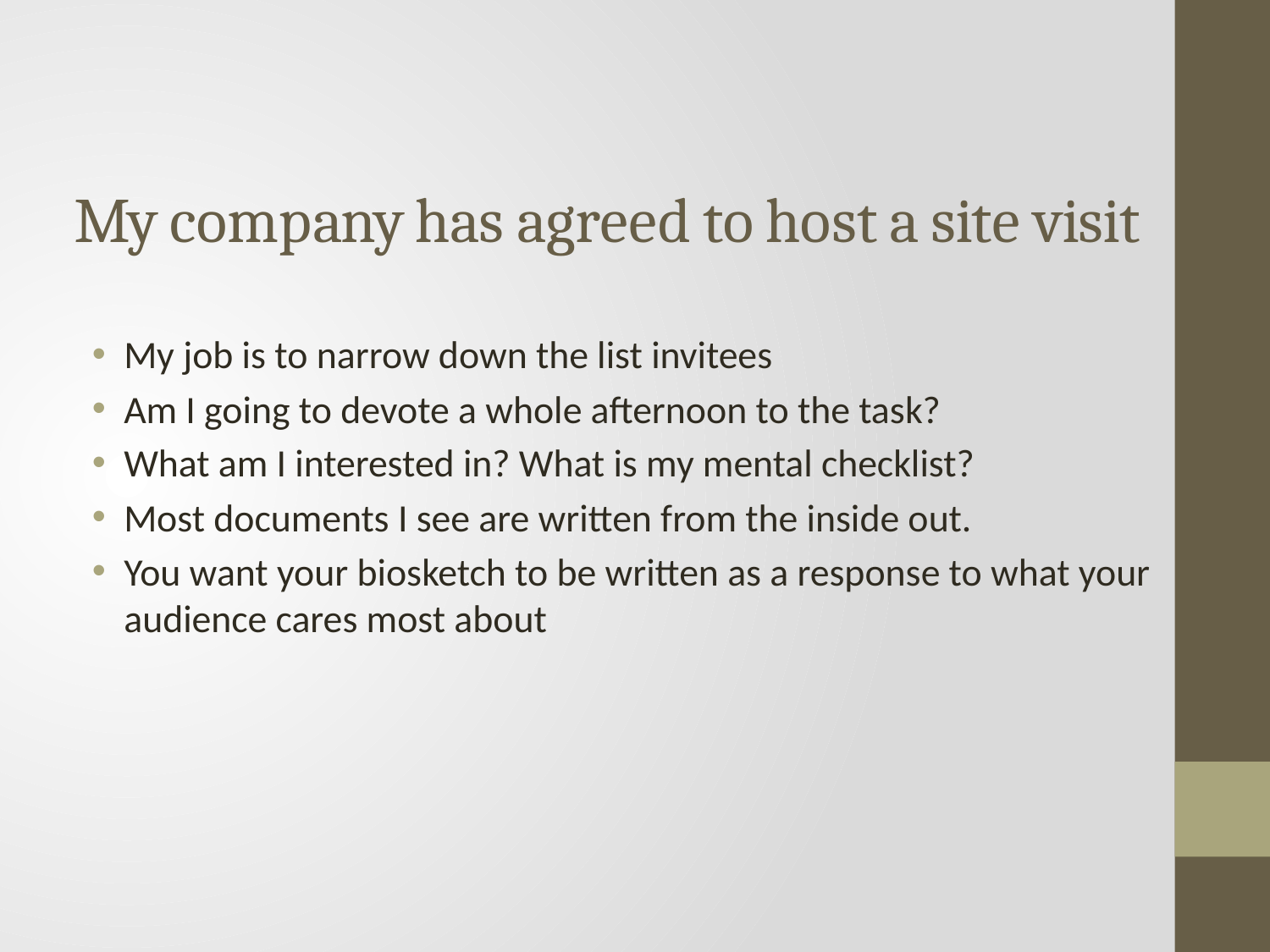

# My company has agreed to host a site visit
My job is to narrow down the list invitees
Am I going to devote a whole afternoon to the task?
What am I interested in? What is my mental checklist?
Most documents I see are written from the inside out.
You want your biosketch to be written as a response to what your audience cares most about